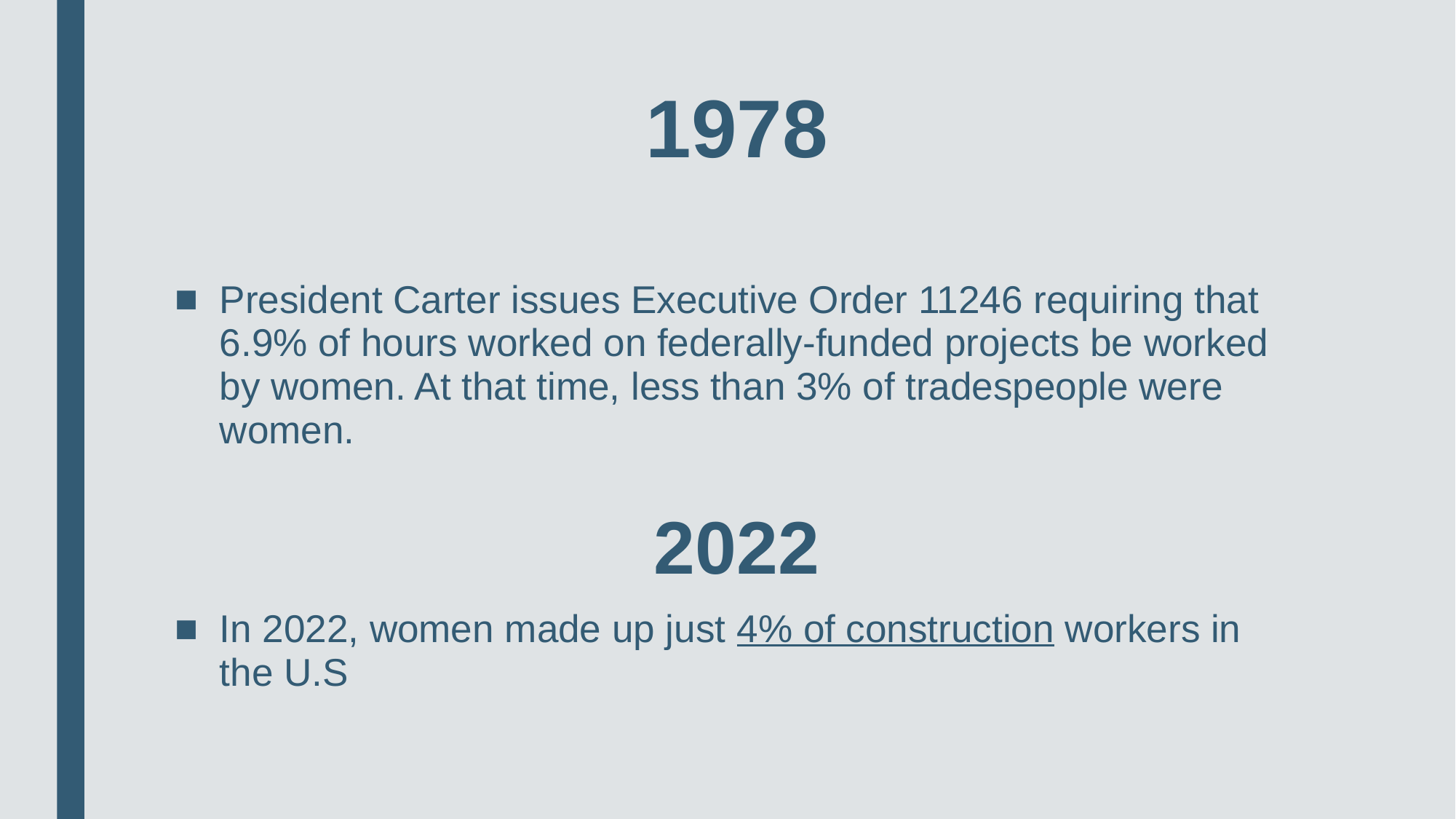

# 1978
President Carter issues Executive Order 11246 requiring that 6.9% of hours worked on federally-funded projects be worked by women. At that time, less than 3% of tradespeople were women.

2022
In 2022, women made up just 4% of construction workers in the U.S